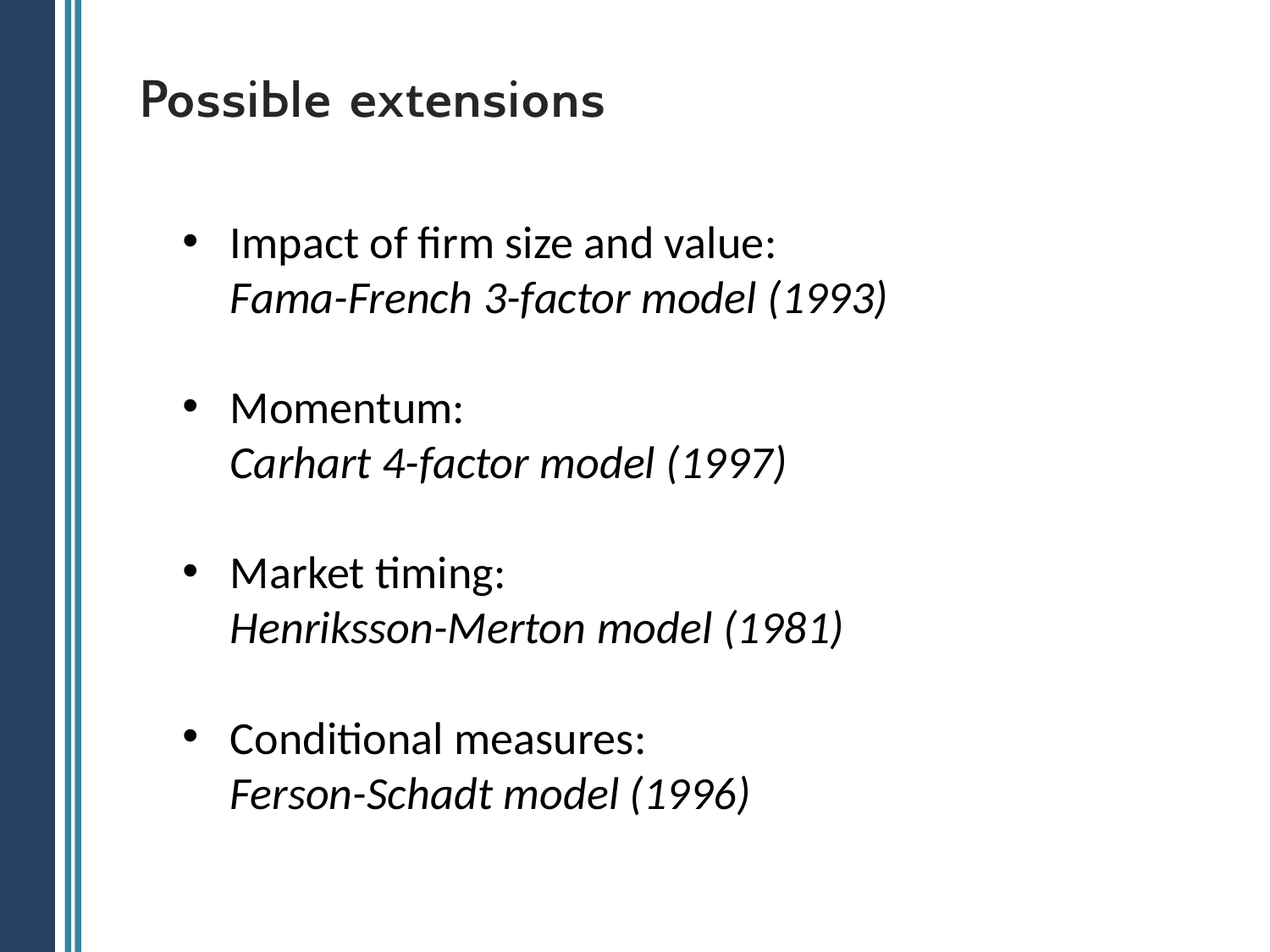

# Possible extensions
Impact of firm size and value:
	Fama-French 3-factor model (1993)

Momentum:
	Carhart 4-factor model (1997)

Market timing:
	Henriksson-Merton model (1981)

Conditional measures:
	Ferson-Schadt model (1996)